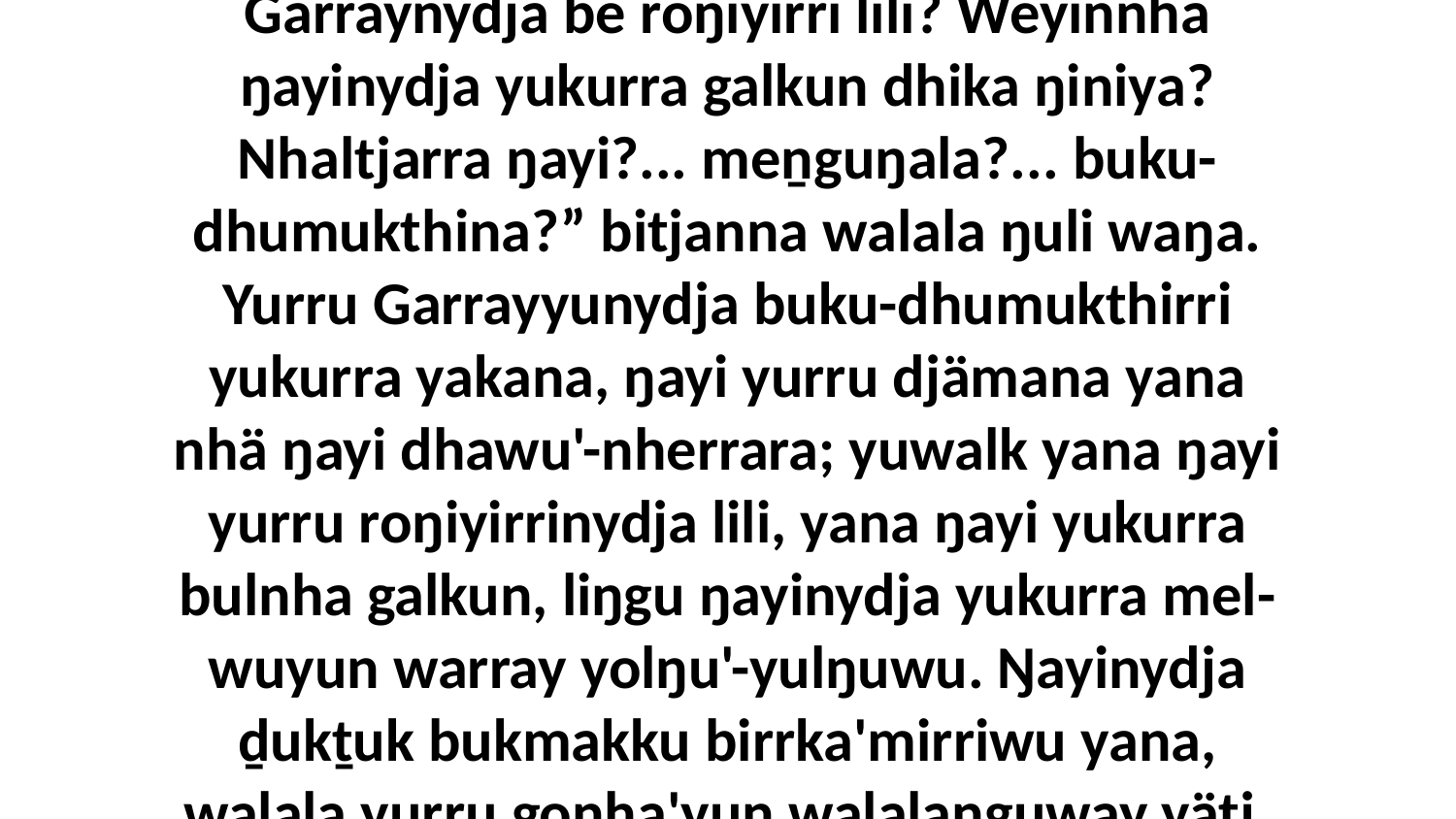

9 Wiripu-guḻku'yunydja ŋuli yolŋuyu walalay waŋa bitjan, “Nhätha dhika ŋayi yurru Garraynydja be roŋiyirri lili? Weyinnha ŋayinydja yukurra galkun dhika ŋiniya? Nhaltjarra ŋayi?... meṉguŋala?... buku-dhumukthina?” bitjanna walala ŋuli waŋa. Yurru Garrayyunydja buku-dhumukthirri yukurra yakana, ŋayi yurru djämana yana nhä ŋayi dhawu'-nherrara; yuwalk yana ŋayi yurru roŋiyirrinydja lili, yana ŋayi yukurra bulnha galkun, liŋgu ŋayinydja yukurra mel-wuyun warray yolŋu'-yulŋuwu. Ŋayinydja ḏukṯuk bukmakku birrka'mirriwu yana, walala yurru gonha'yun walalaŋguway yätj, liŋgu ŋayi yaka ḏukṯuk yolŋuwu ŋula waŋganygu baḏuwaḏuyunarawu.